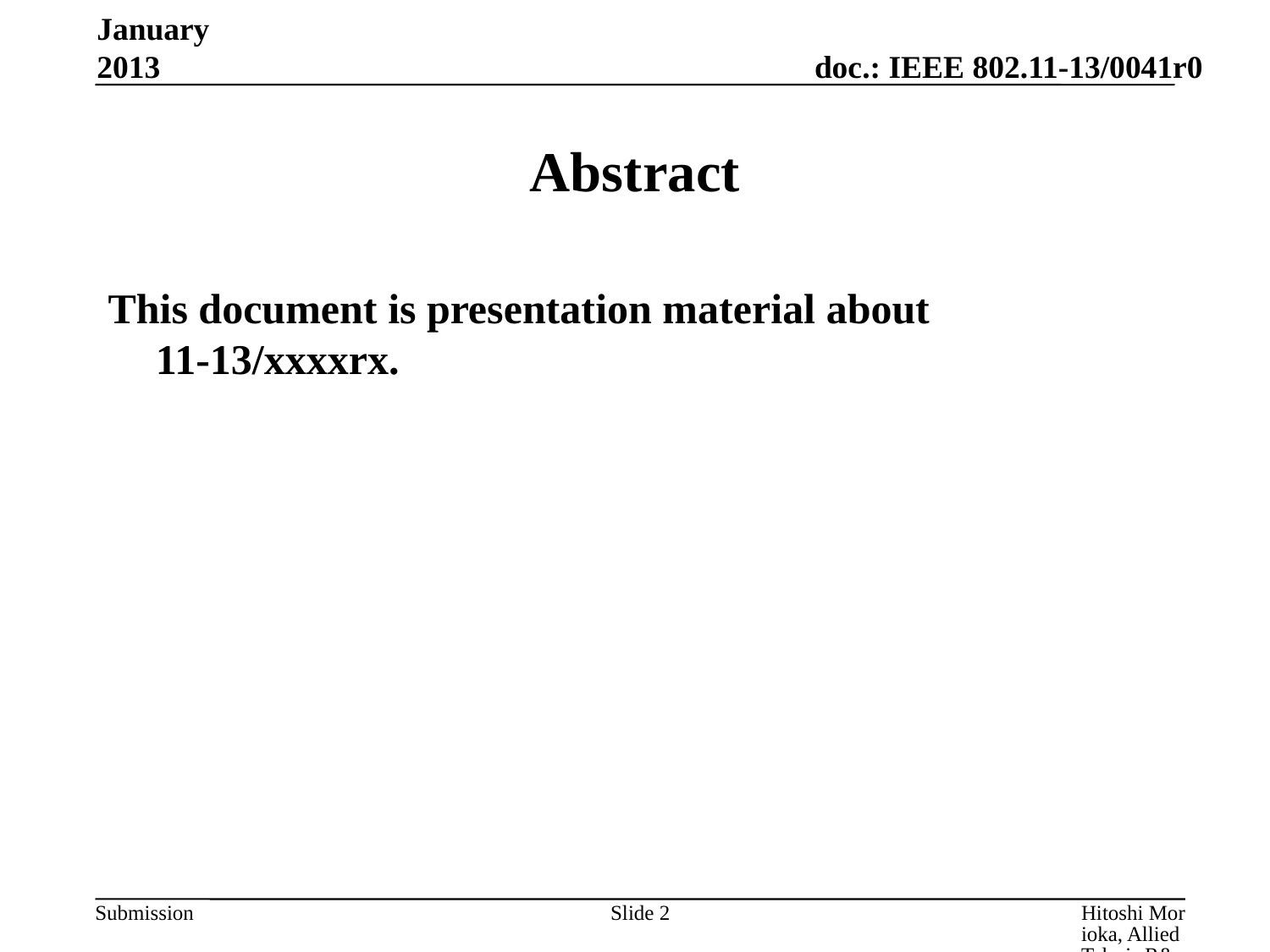

January 2013
# Abstract
This document is presentation material about 11-13/xxxxrx.
Slide 2
Hitoshi Morioka, Allied Telesis R&D Center